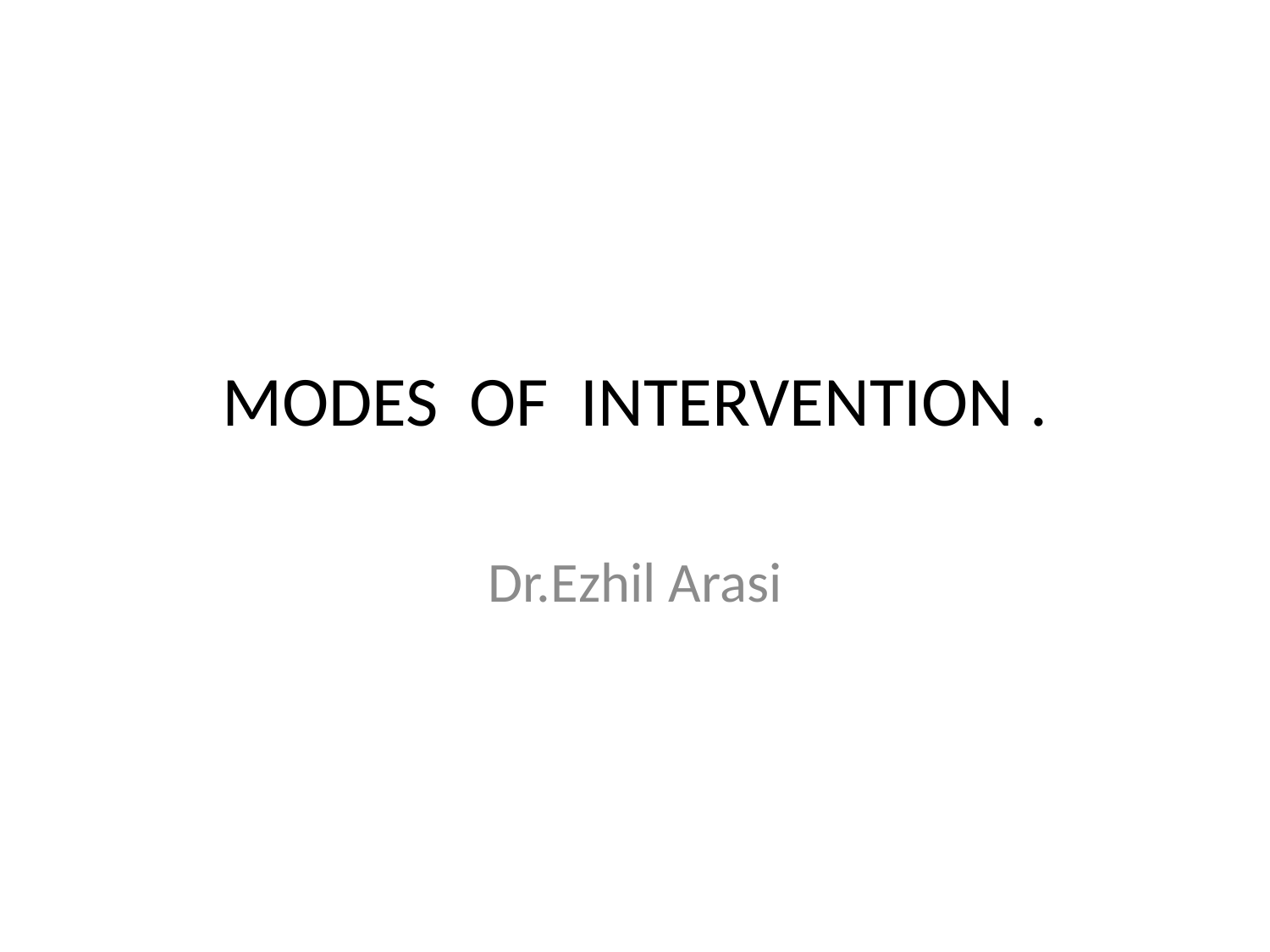

# MODES  OF  INTERVENTION .
Dr.Ezhil Arasi